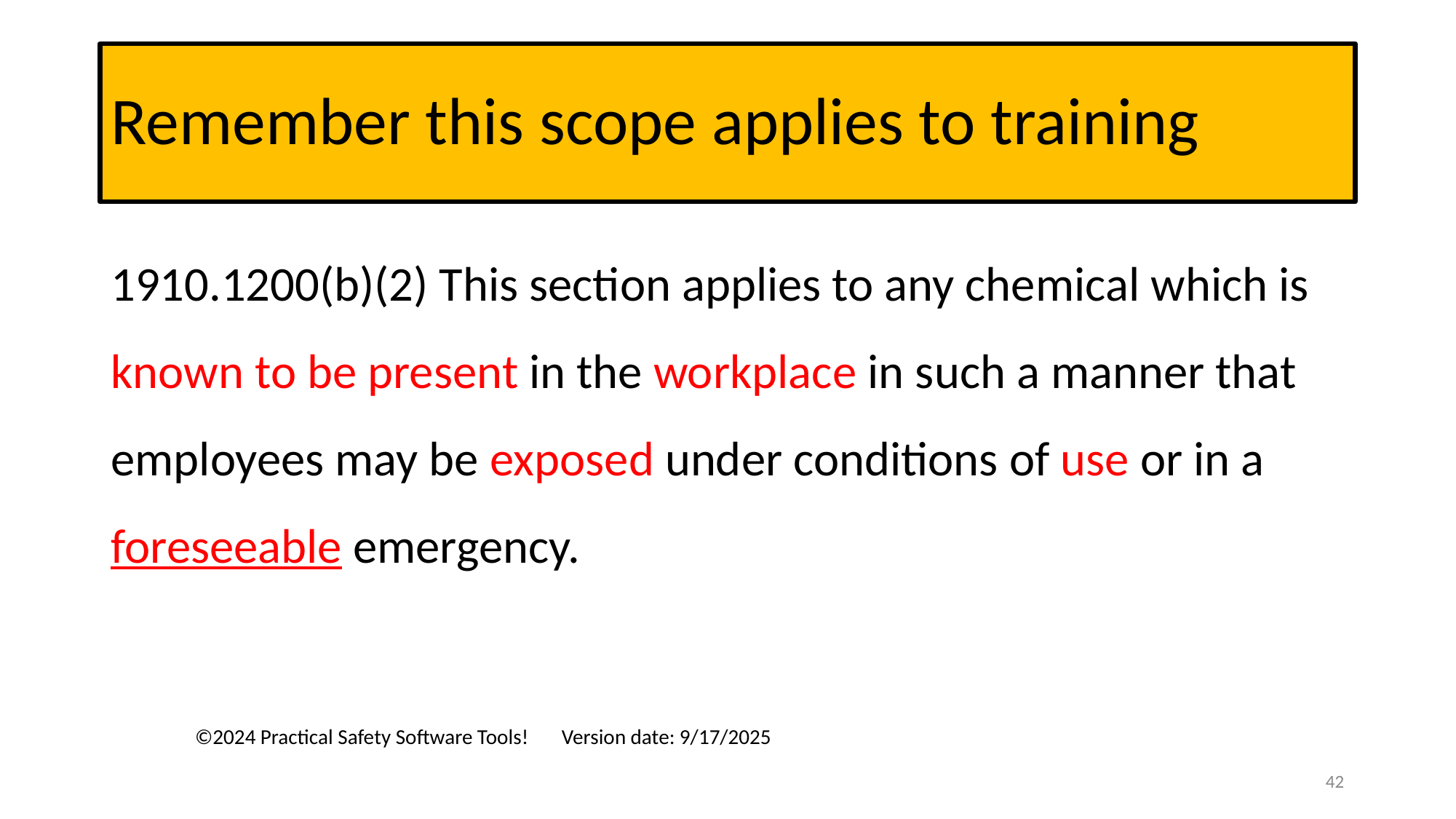

# Remember this scope applies to training
1910.1200(b)(2) This section applies to any chemical which is known to be present in the workplace in such a manner that employees may be exposed under conditions of use or in a foreseeable emergency.
42